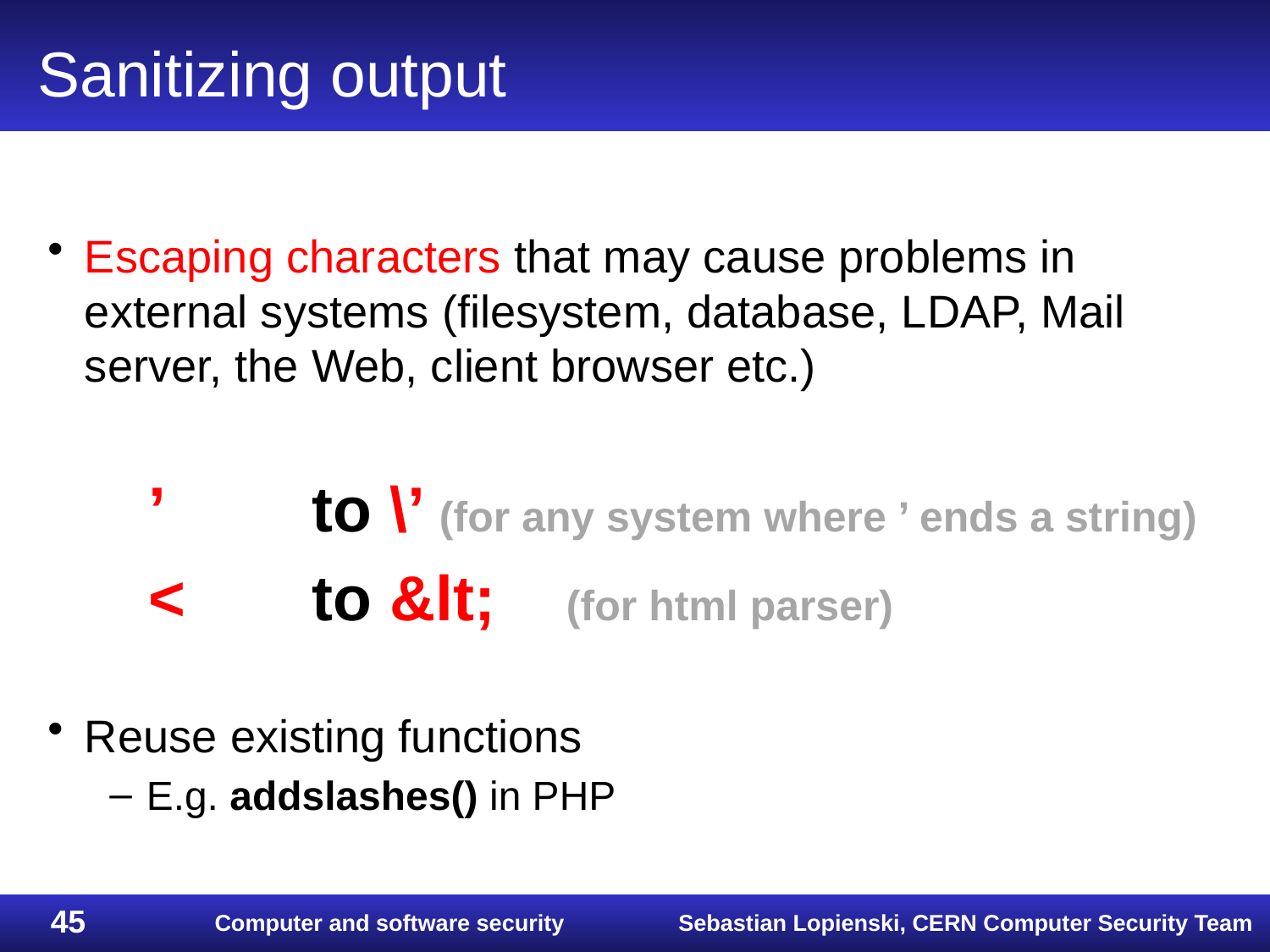

# Sanitizing output

Escaping characters that may cause problems in external systems (filesystem, database, LDAP, Mail server, the Web, client browser etc.)

’ 		to \’ 	(for any system where ’ ends a string)
< 	to &lt; 	(for html parser)

Reuse existing functions
E.g. addslashes() in PHP